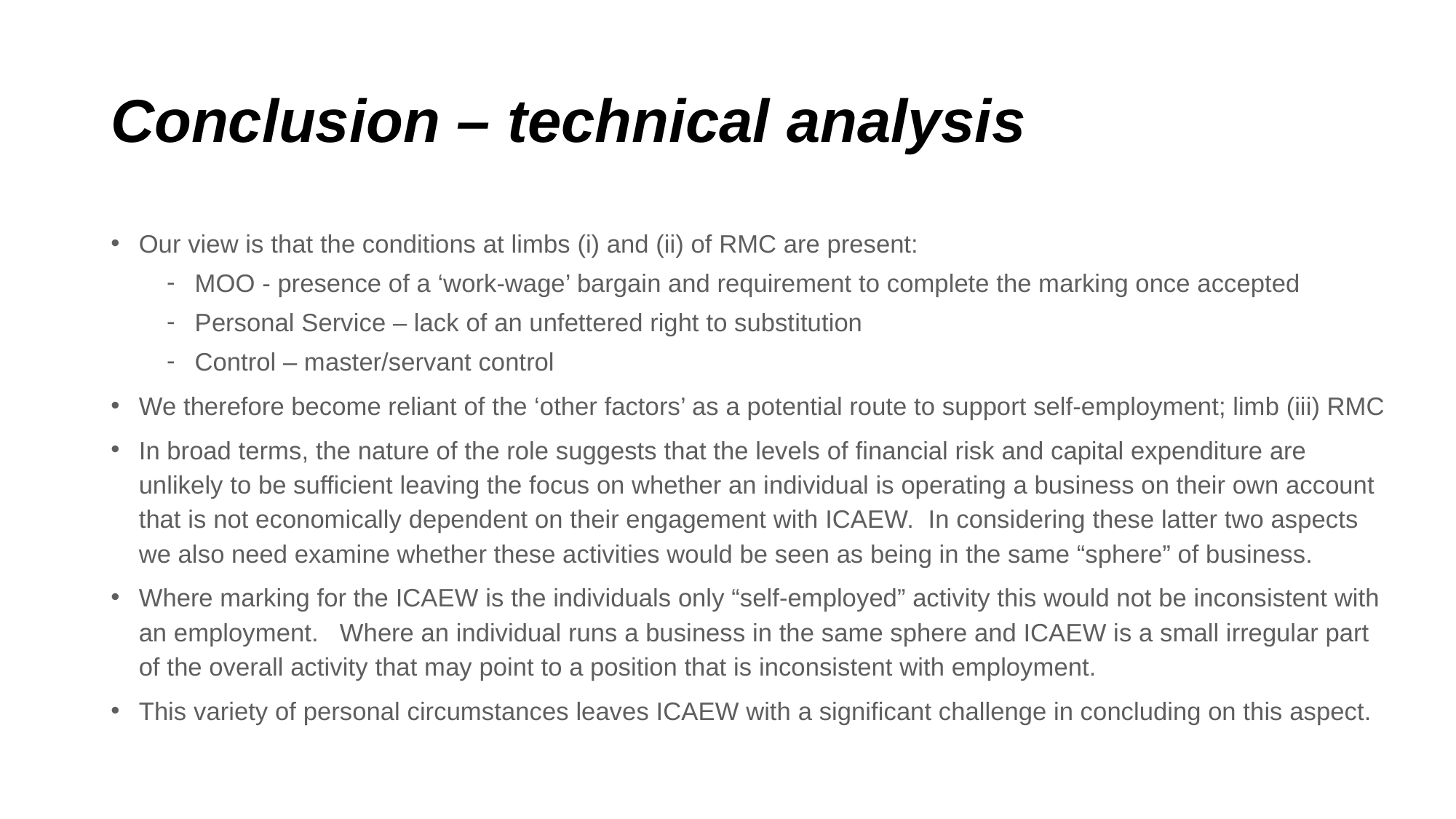

# Conclusion – technical analysis
Our view is that the conditions at limbs (i) and (ii) of RMC are present:
MOO - presence of a ‘work-wage’ bargain and requirement to complete the marking once accepted
Personal Service – lack of an unfettered right to substitution
Control – master/servant control
We therefore become reliant of the ‘other factors’ as a potential route to support self-employment; limb (iii) RMC
In broad terms, the nature of the role suggests that the levels of financial risk and capital expenditure are unlikely to be sufficient leaving the focus on whether an individual is operating a business on their own account that is not economically dependent on their engagement with ICAEW.  In considering these latter two aspects we also need examine whether these activities would be seen as being in the same “sphere” of business.
Where marking for the ICAEW is the individuals only “self-employed” activity this would not be inconsistent with an employment.   Where an individual runs a business in the same sphere and ICAEW is a small irregular part of the overall activity that may point to a position that is inconsistent with employment.
This variety of personal circumstances leaves ICAEW with a significant challenge in concluding on this aspect.